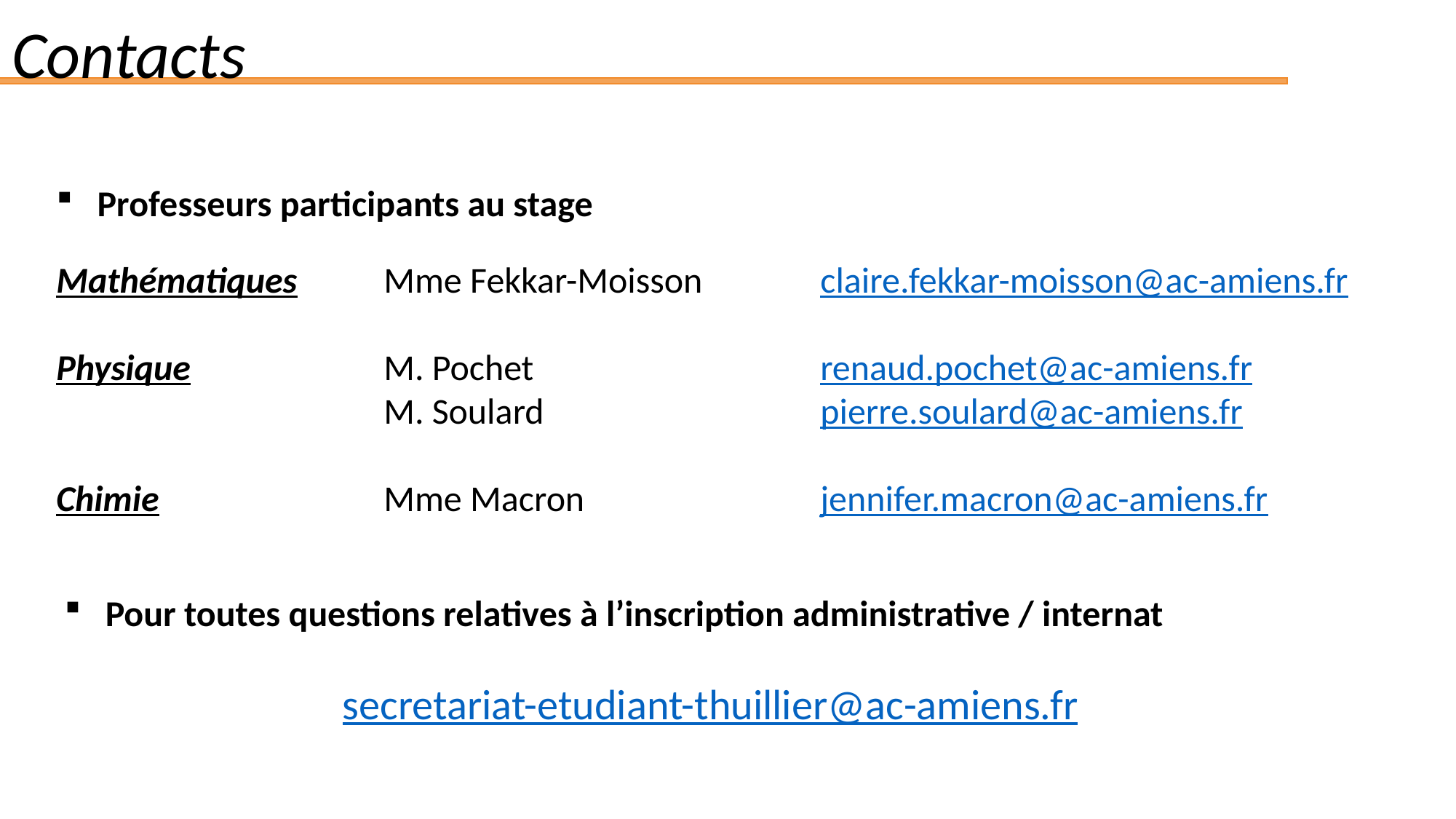

# Contacts

Professeurs participants au stage

Mathématiques 	Mme Fekkar-Moisson		claire.fekkar-moisson@ac-amiens.fr

Physique 		M. Pochet			renaud.pochet@ac-amiens.fr
			M. Soulard			pierre.soulard@ac-amiens.fr

Chimie			Mme Macron			jennifer.macron@ac-amiens.fr
Pour toutes questions relatives à l’inscription administrative / internat

secretariat-etudiant-thuillier@ac-amiens.fr